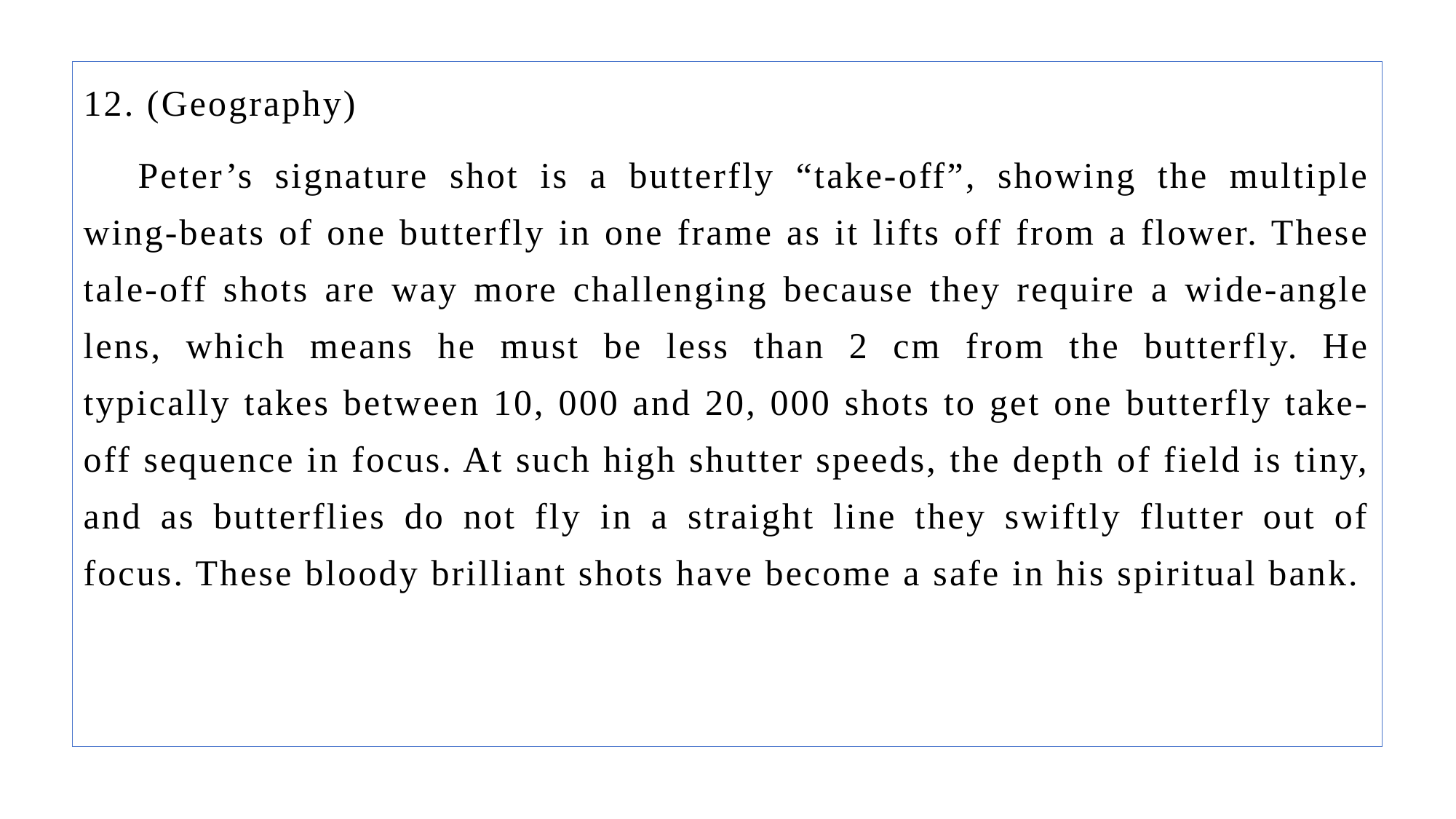

12. (Geography)
Peter’s signature shot is a butterfly “take-off”, showing the multiple wing-beats of one butterfly in one frame as it lifts off from a flower. These tale-off shots are way more challenging because they require a wide-angle lens, which means he must be less than 2 cm from the butterfly. He typically takes between 10, 000 and 20, 000 shots to get one butterfly take-off sequence in focus. At such high shutter speeds, the depth of field is tiny, and as butterflies do not fly in a straight line they swiftly flutter out of focus. These bloody brilliant shots have become a safe in his spiritual bank.